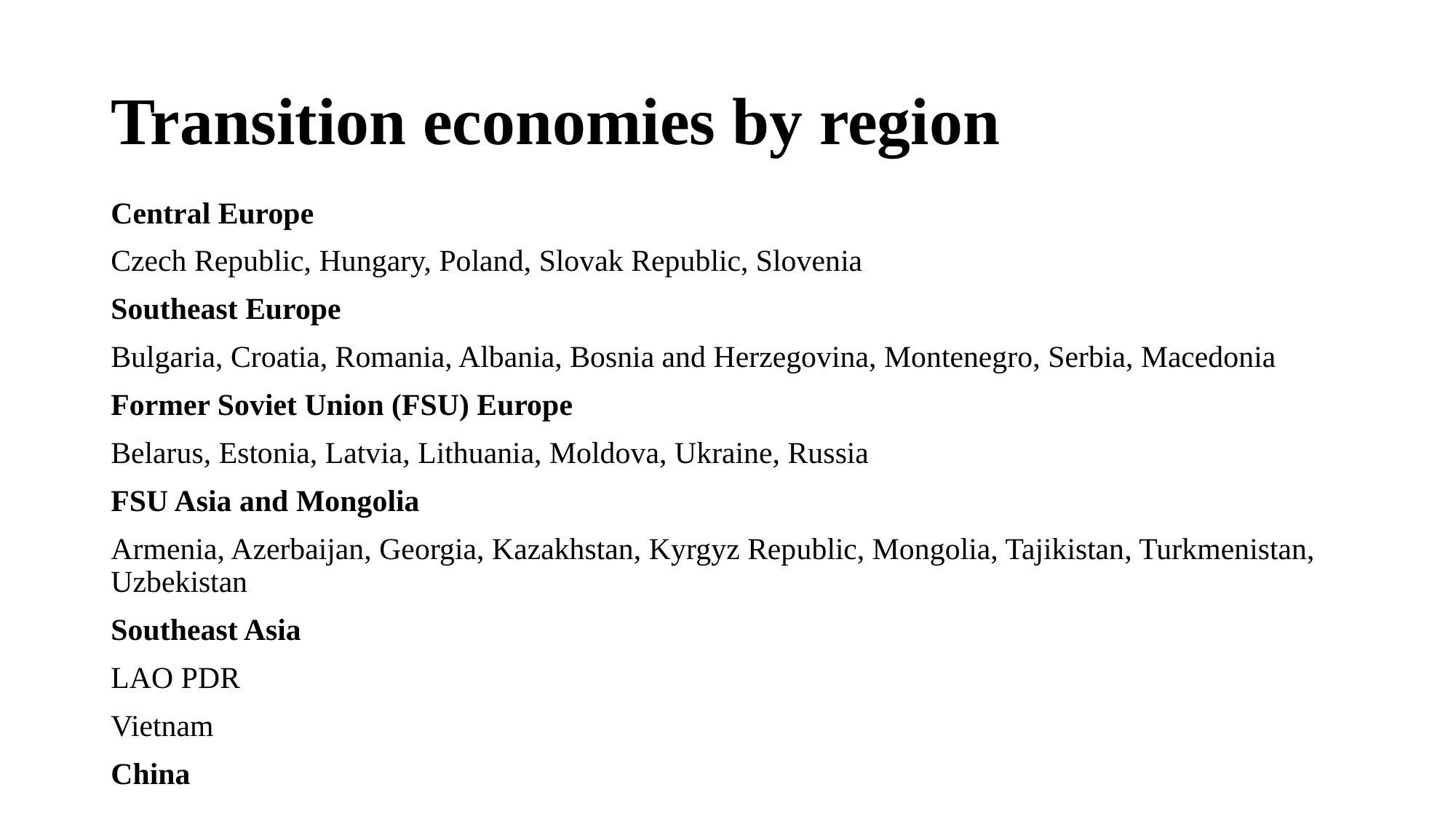

# Transition economies by region
Central Europe
Czech Republic, Hungary, Poland, Slovak Republic, Slovenia
Southeast Europe
Bulgaria, Croatia, Romania, Albania, Bosnia and Herzegovina, Montenegro, Serbia, Macedonia
Former Soviet Union (FSU) Europe
Belarus, Estonia, Latvia, Lithuania, Moldova, Ukraine, Russia
FSU Asia and Mongolia
Armenia, Azerbaijan, Georgia, Kazakhstan, Kyrgyz Republic, Mongolia, Tajikistan, Turkmenistan, Uzbekistan
Southeast Asia
LAO PDR
Vietnam
China